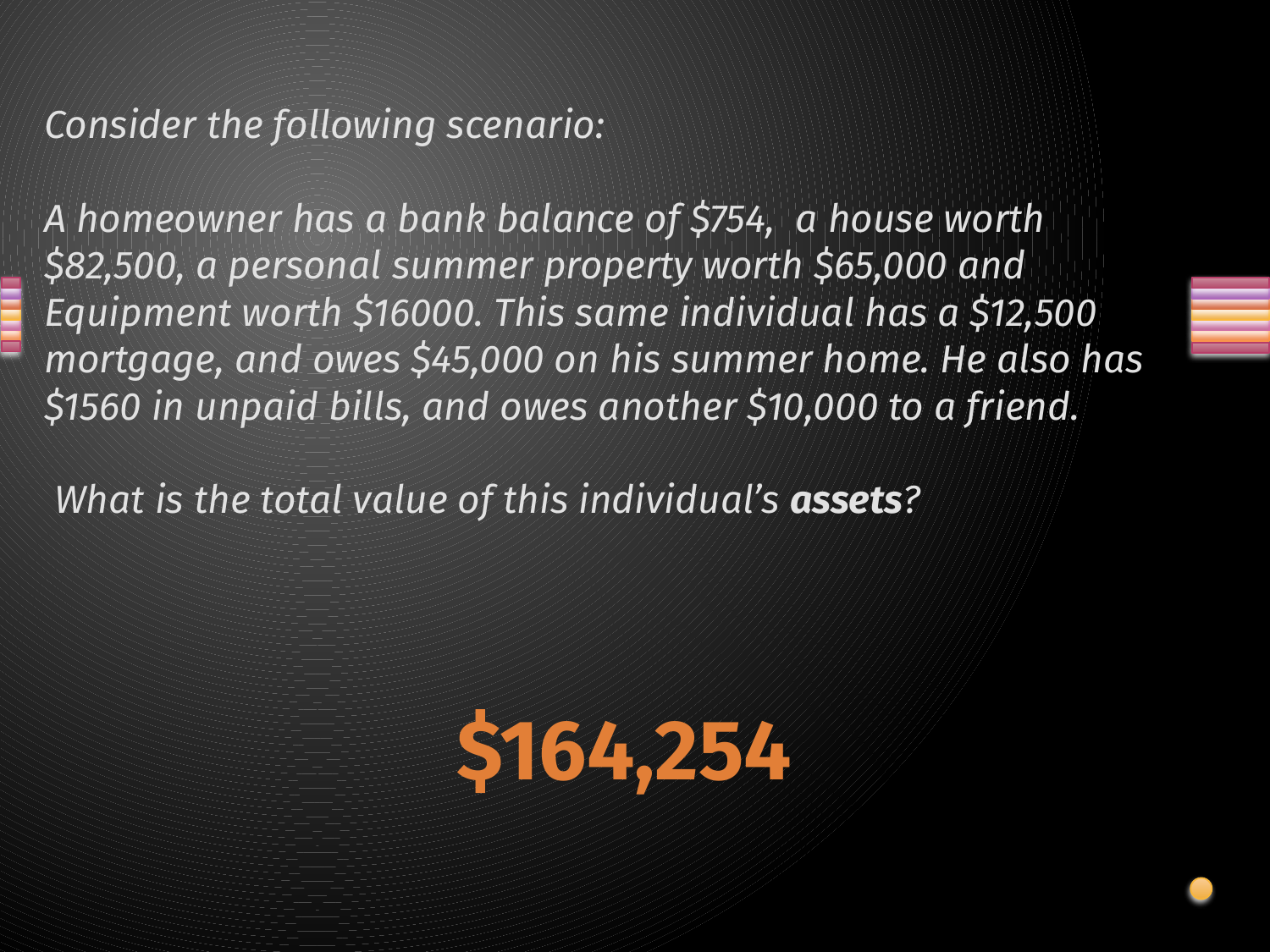

# Consider the following scenario: A homeowner has a bank balance of $754,  a house worth $82,500, a personal summer property worth $65,000 and Equipment worth $16000. This same individual has a $12,500 mortgage, and owes $45,000 on his summer home. He also has $1560 in unpaid bills, and owes another $10,000 to a friend. What is the total value of this individual’s assets?
$164,254